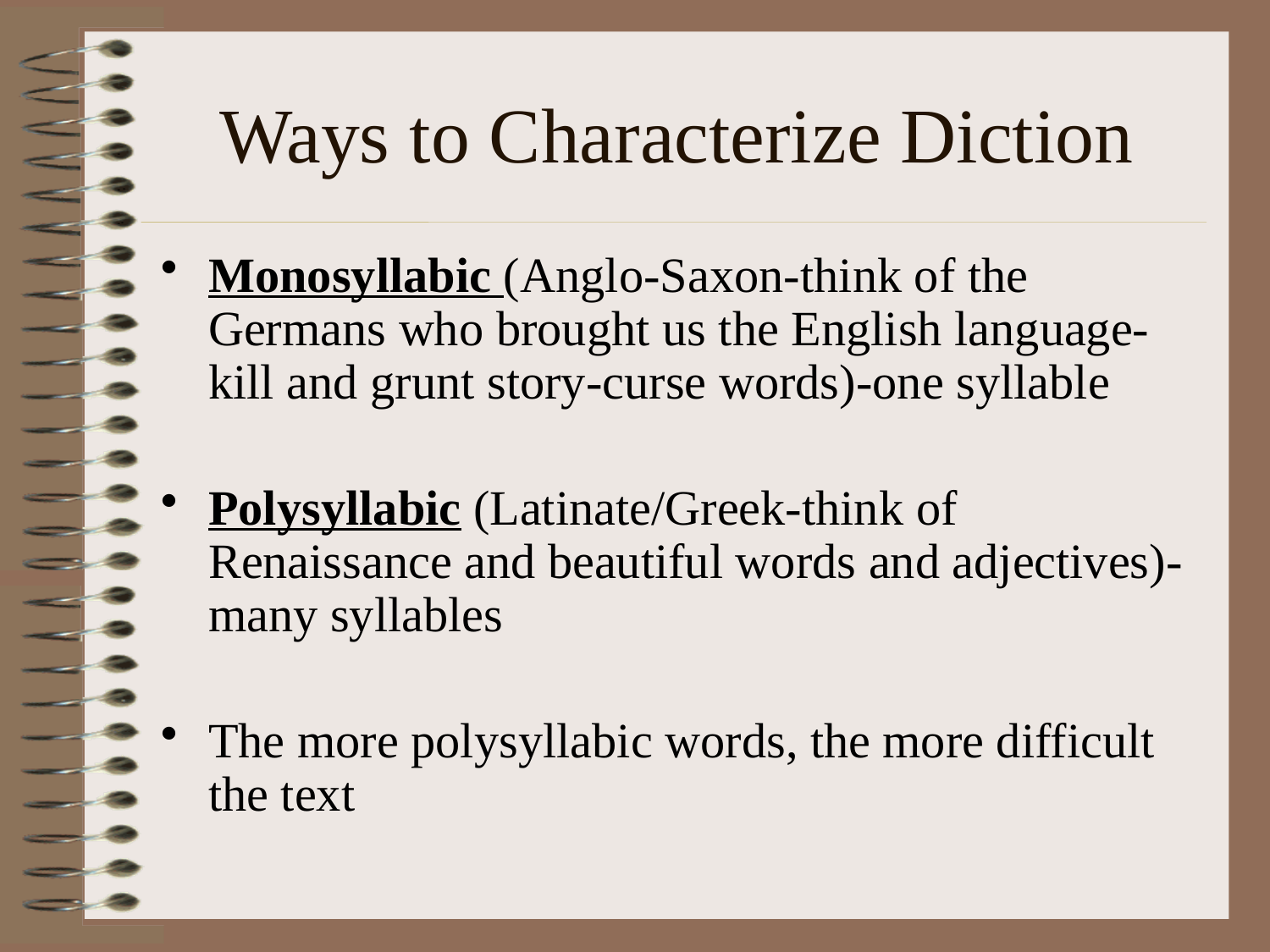

# Ways to Characterize Diction
Monosyllabic (Anglo-Saxon-think of the Germans who brought us the English language-kill and grunt story-curse words)-one syllable

Polysyllabic (Latinate/Greek-think of Renaissance and beautiful words and adjectives)-many syllables

The more polysyllabic words, the more difficult the text